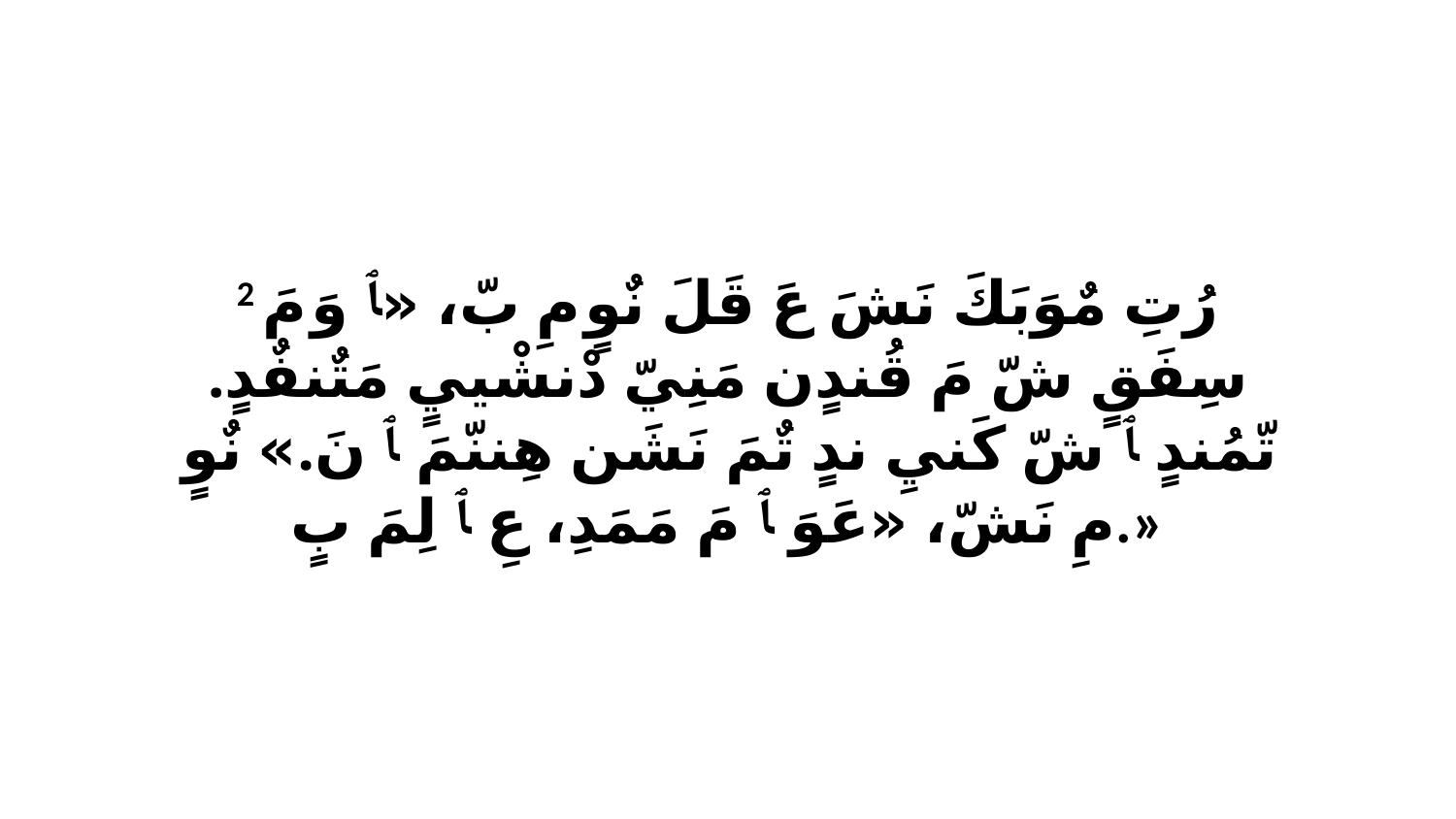

2 رُتِ مٌوَبَكَ نَشَ عَ قَلَ نٌوٍ مِ بّ، «ﭑ وَ مَ سِفَقٍ شّ مَ قُندٍن مَنِيّ دْنشْييٍ مَتٌنفٌدٍ. تّمُندٍ ﭑ شّ كَنيِ ندٍ تٌمَ نَشَن هِننّمَ ﭑ نَ.» نٌوٍ مِ نَشّ، «عَوَ ﭑ مَ مَمَدِ، عِ ﭑ لِمَ بٍ.»